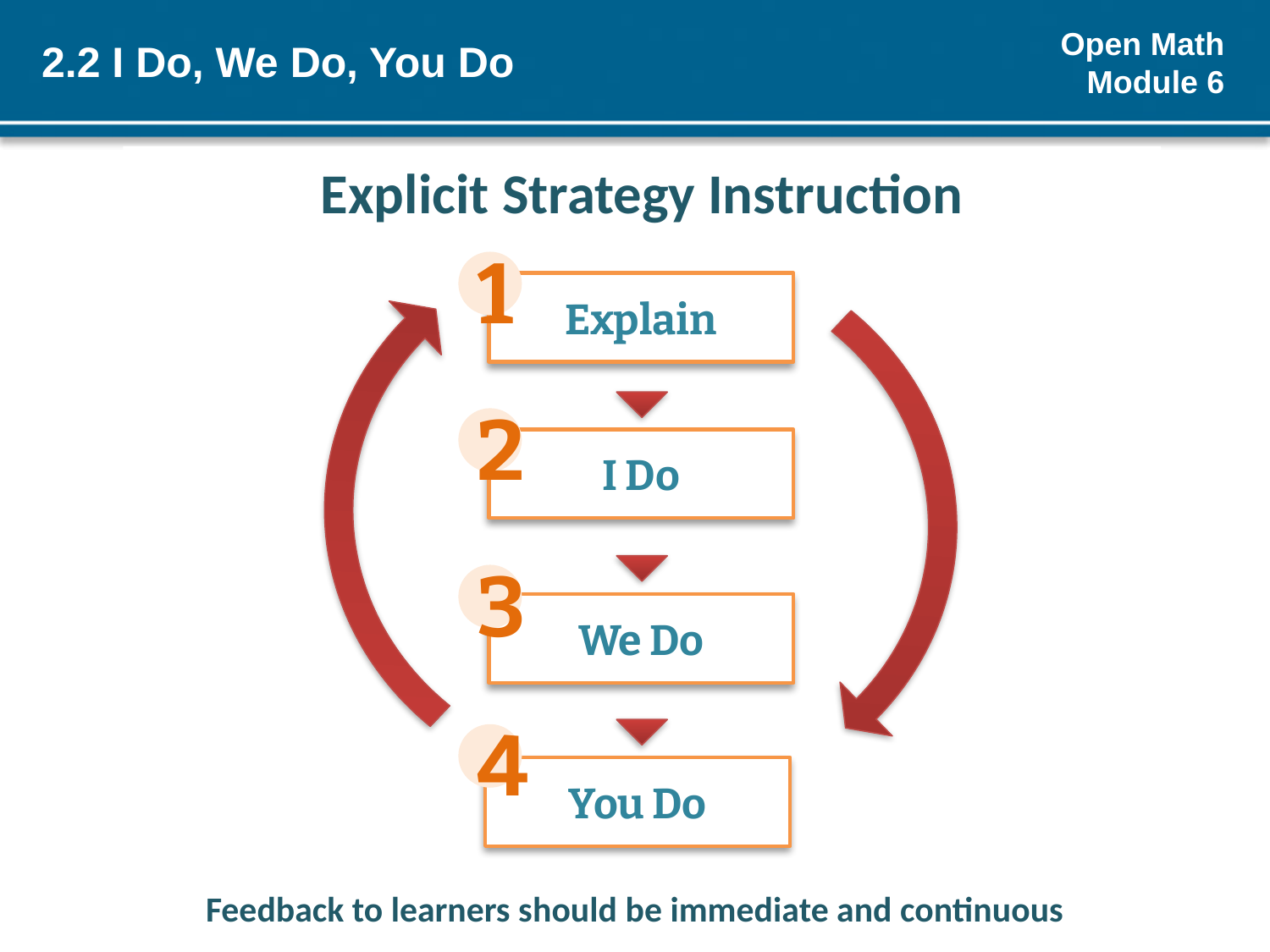

# 2.2 I Do, We Do, You Do
Explicit Strategy Instruction

1
Explain

2
I Do

3
We Do

4
You Do
Feedback to learners should be immediate and continuous